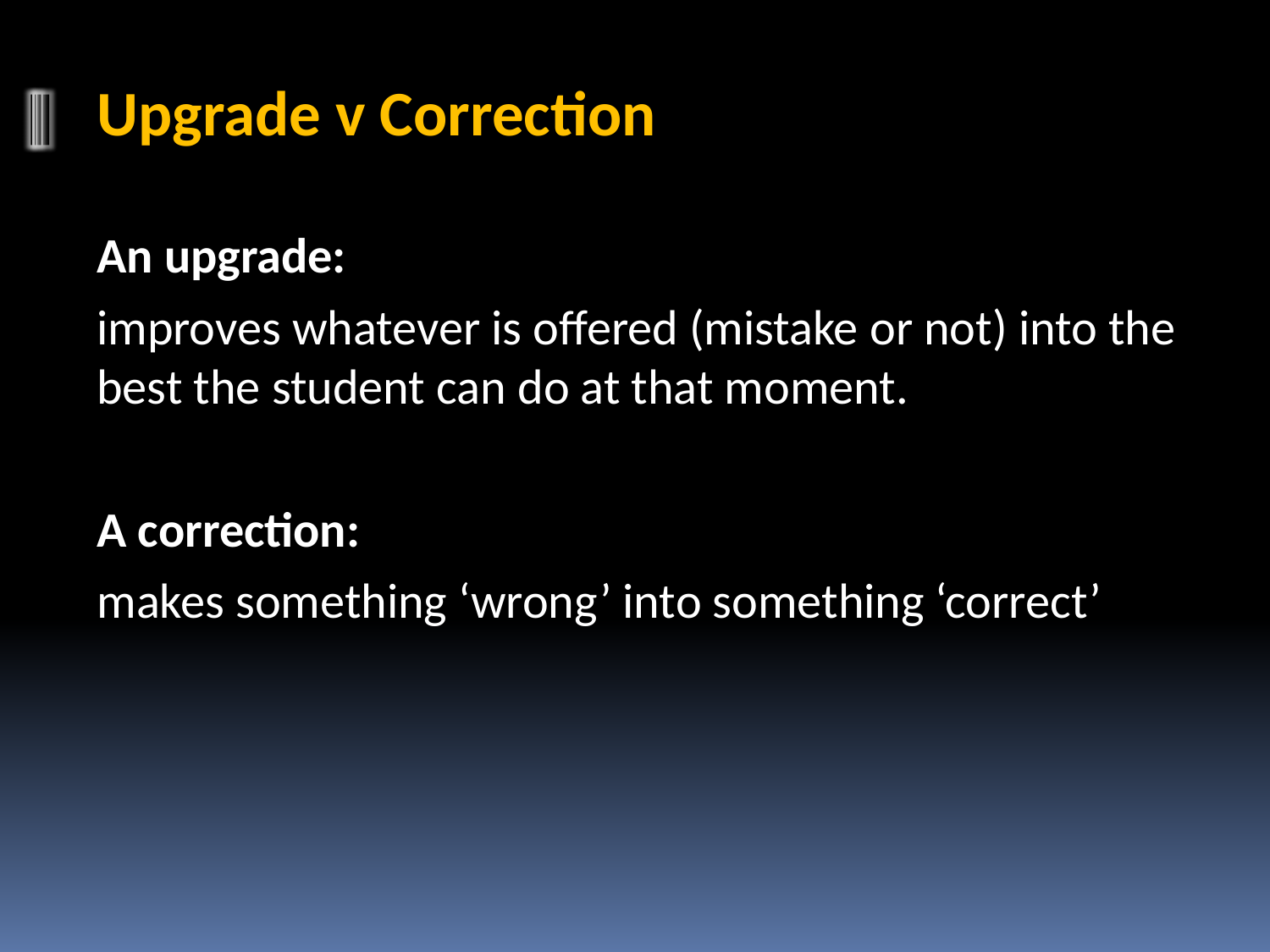

Upgrade v Correction

An upgrade:
improves whatever is offered (mistake or not) into the best the student can do at that moment.

A correction:
makes something ‘wrong’ into something ‘correct’

#